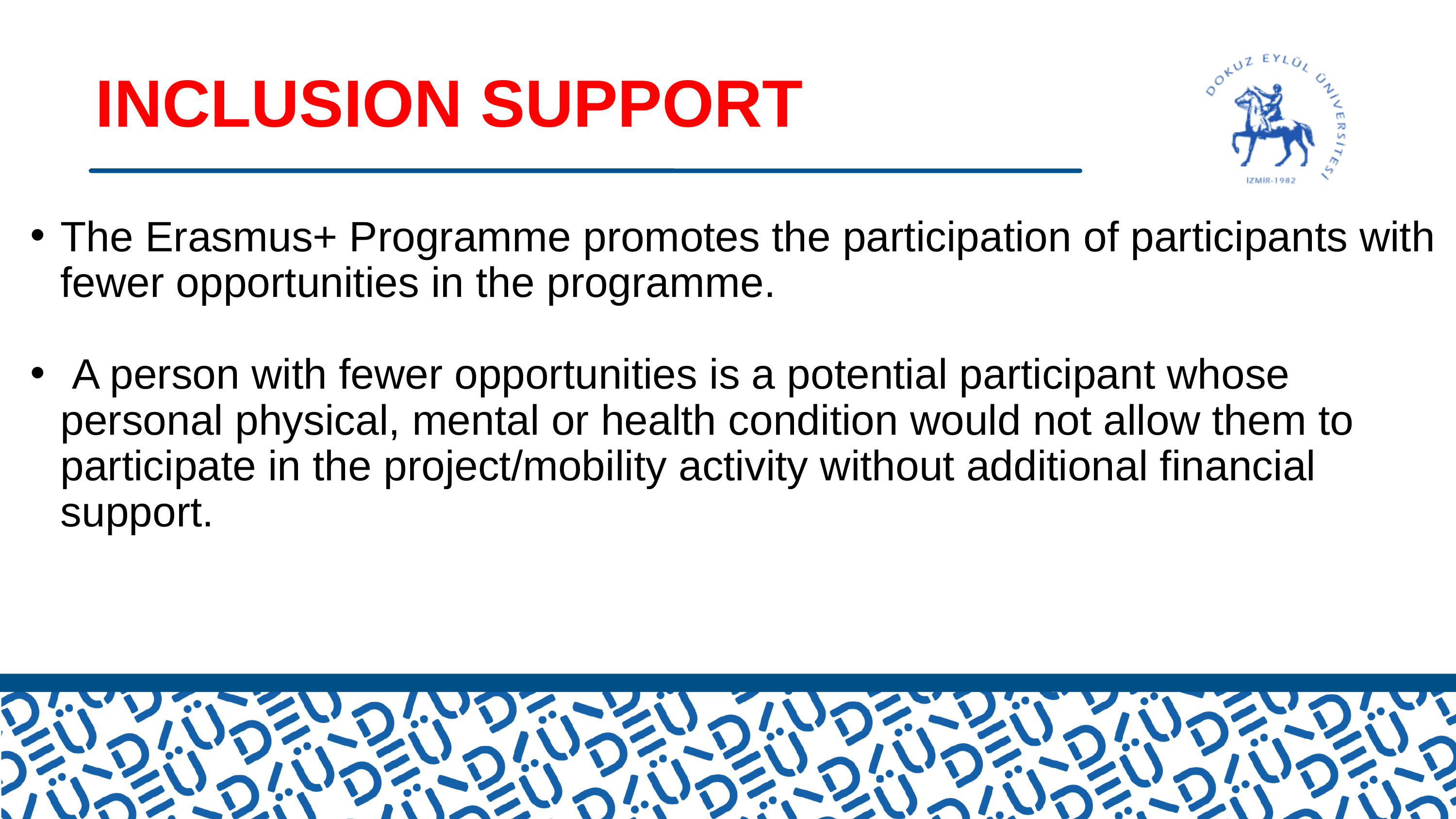

INCLUSION SUPPORT

The Erasmus+ Programme promotes the participation of participants with fewer opportunities in the programme.

 A person with fewer opportunities is a potential participant whose personal physical, mental or health condition would not allow them to participate in the project/mobility activity without additional financial support.